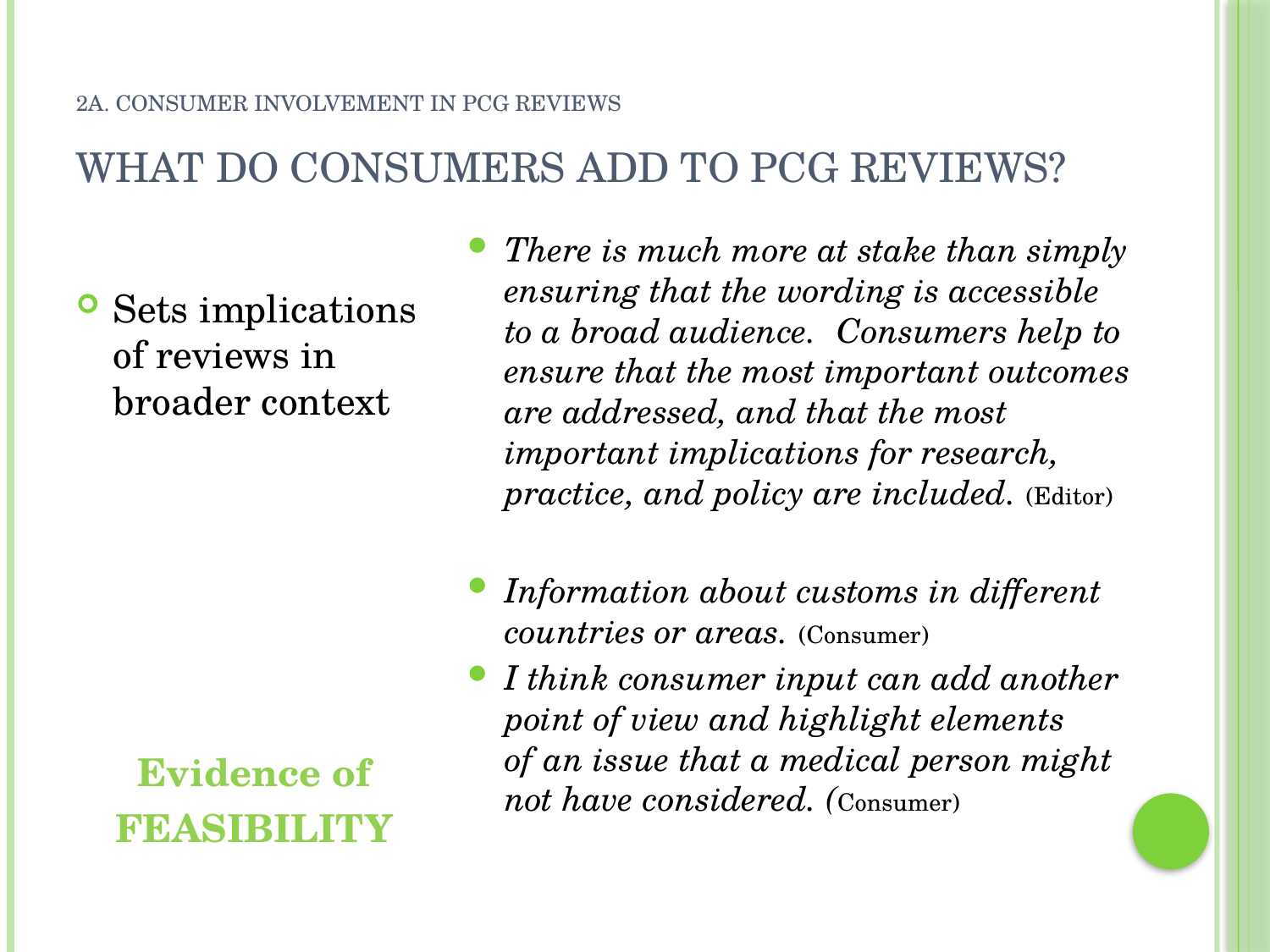

# 2a. Consumer involvement in PCG reviews What do consumers add to PCG reviews?

Sets implications of reviews in broader context

Evidence of
FEASIBILITY

There is much more at stake than simply ensuring that the wording is accessible to a broad audience.  Consumers help to ensure that the most important outcomes are addressed, and that the most important implications for research, practice, and policy are included. (Editor)

Information about customs in different countries or areas. (Consumer)
I think consumer input can add another point of view and highlight elements of an issue that a medical person might not have considered. (Consumer)